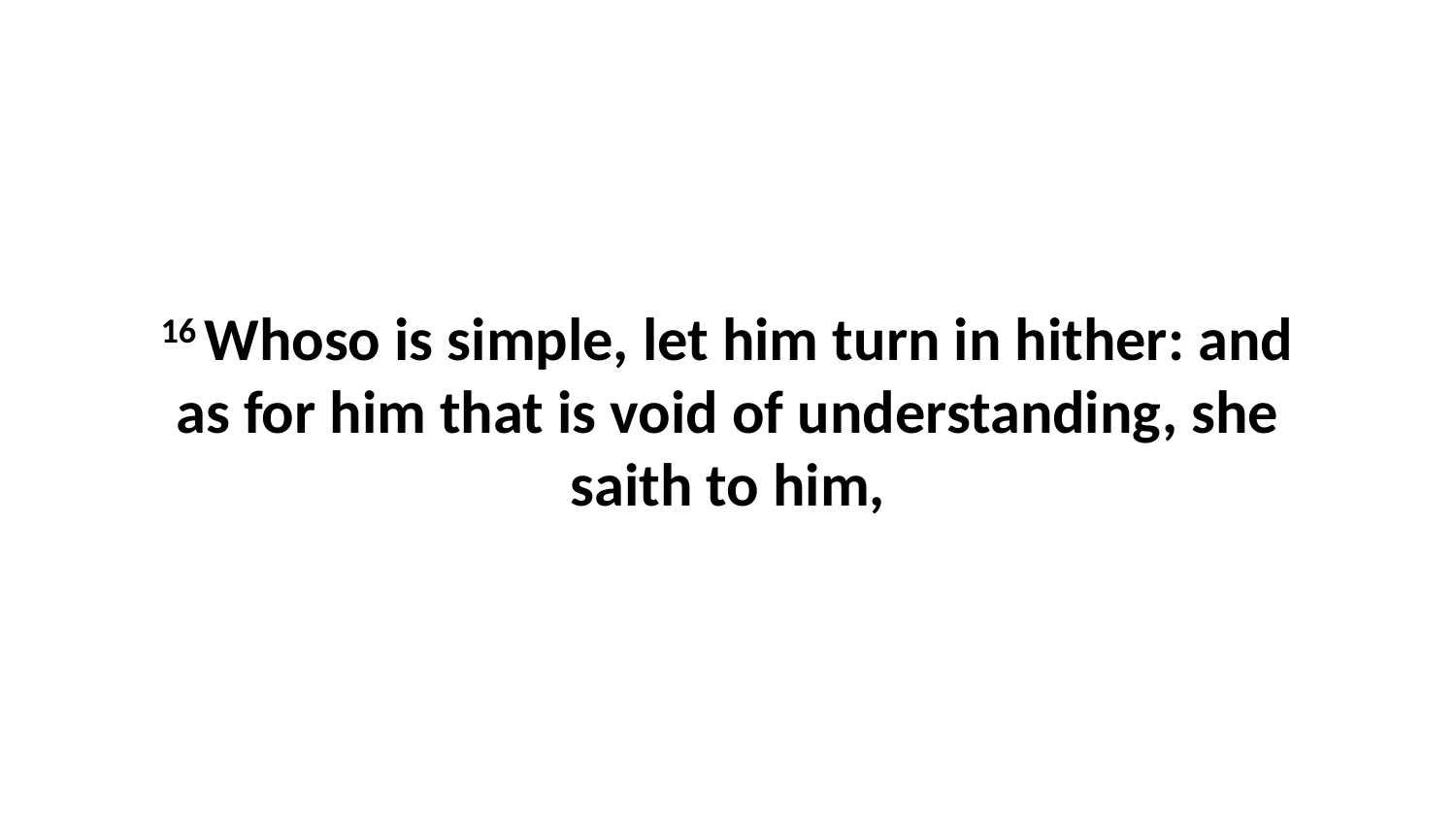

16 Whoso is simple, let him turn in hither: and as for him that is void of understanding, she saith to him,